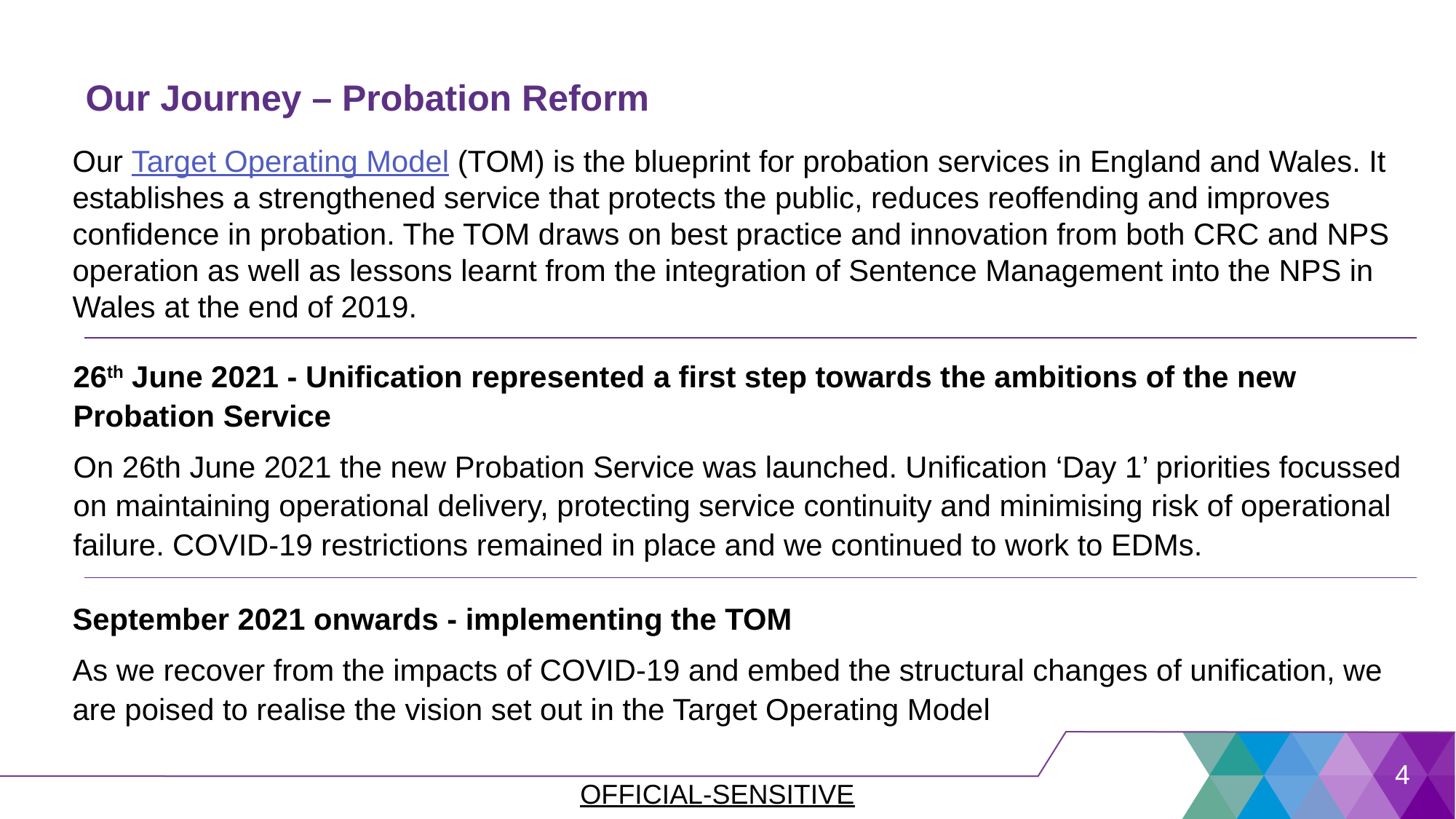

# Our Journey – Probation Reform
Our Target Operating Model (TOM) is the blueprint for probation services in England and Wales. It establishes a strengthened service that protects the public, reduces reoffending and improves confidence in probation. The TOM draws on best practice and innovation from both CRC and NPS operation as well as lessons learnt from the integration of Sentence Management into the NPS in Wales at the end of 2019.
26th June 2021 - Unification represented a first step towards the ambitions of the new Probation Service
On 26th June 2021 the new Probation Service was launched. Unification ‘Day 1’ priorities focussed on maintaining operational delivery, protecting service continuity and minimising risk of operational failure. COVID-19 restrictions remained in place and we continued to work to EDMs.
September 2021 onwards - implementing the TOM
As we recover from the impacts of COVID-19 and embed the structural changes of unification, we are poised to realise the vision set out in the Target Operating Model
4